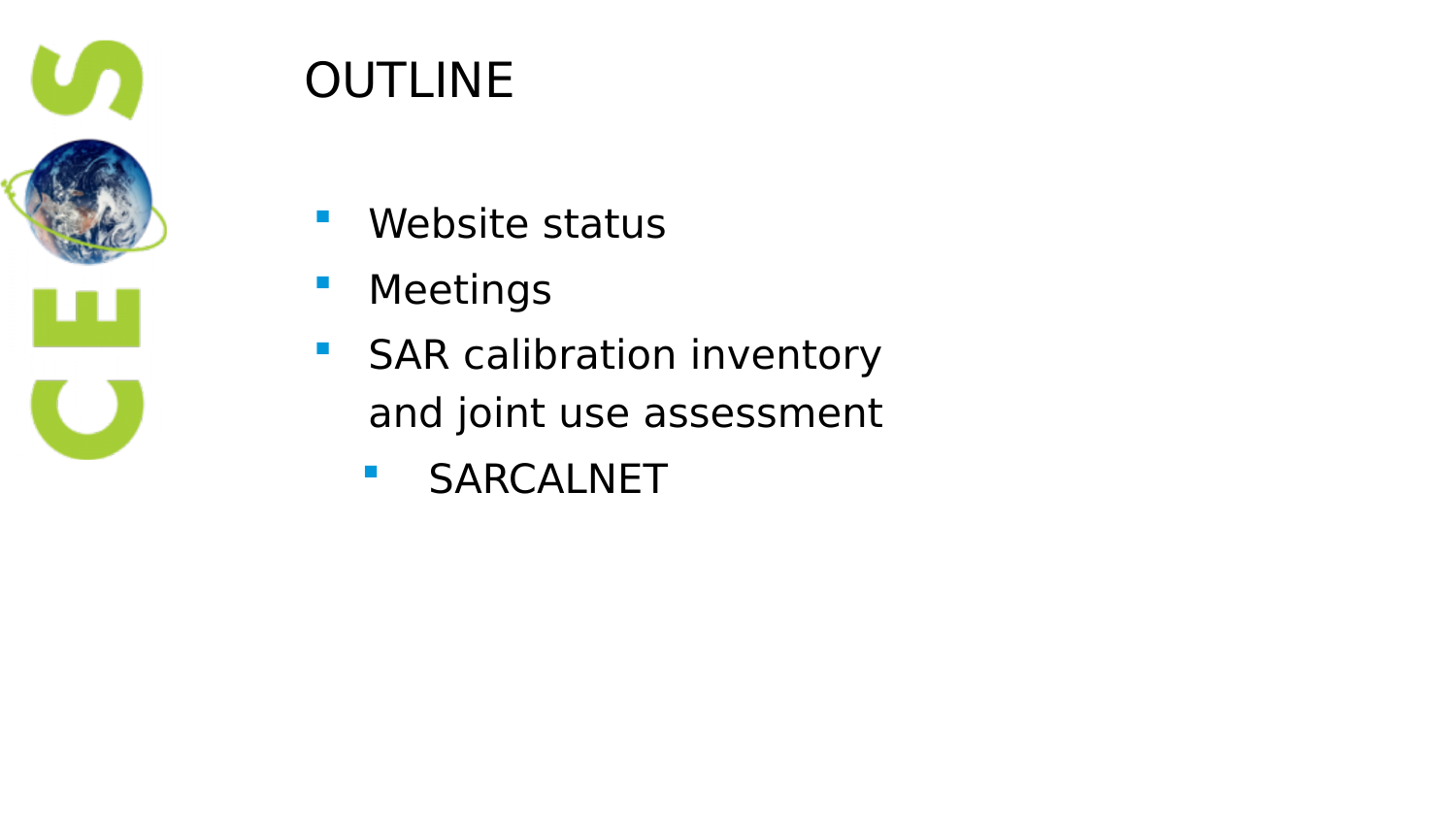

OUTLINE
Website status
Meetings
SAR calibration inventory and joint use assessment
SARCALNET